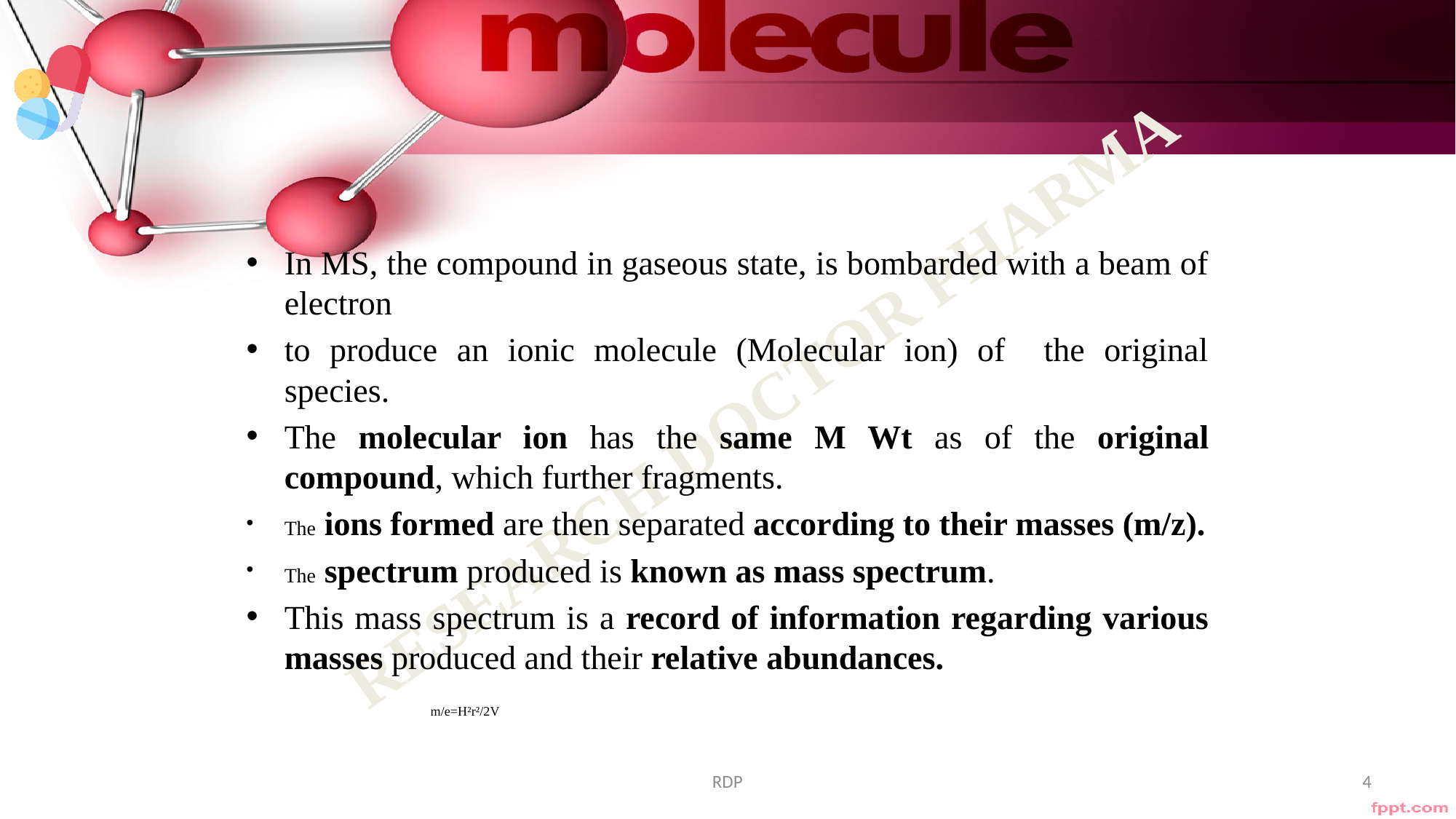

In MS, the compound in gaseous state, is bombarded with a beam of electron
to produce an ionic molecule (Molecular ion) of  the original species.
The molecular ion has the same M Wt as of the original compound, which further fragments.
The ions formed are then separated according to their masses (m/z).
The spectrum produced is known as mass spectrum.
This mass spectrum is a record of information regarding various masses produced and their relative abundances.
                      m/e=H²r²/2V

RDP
4